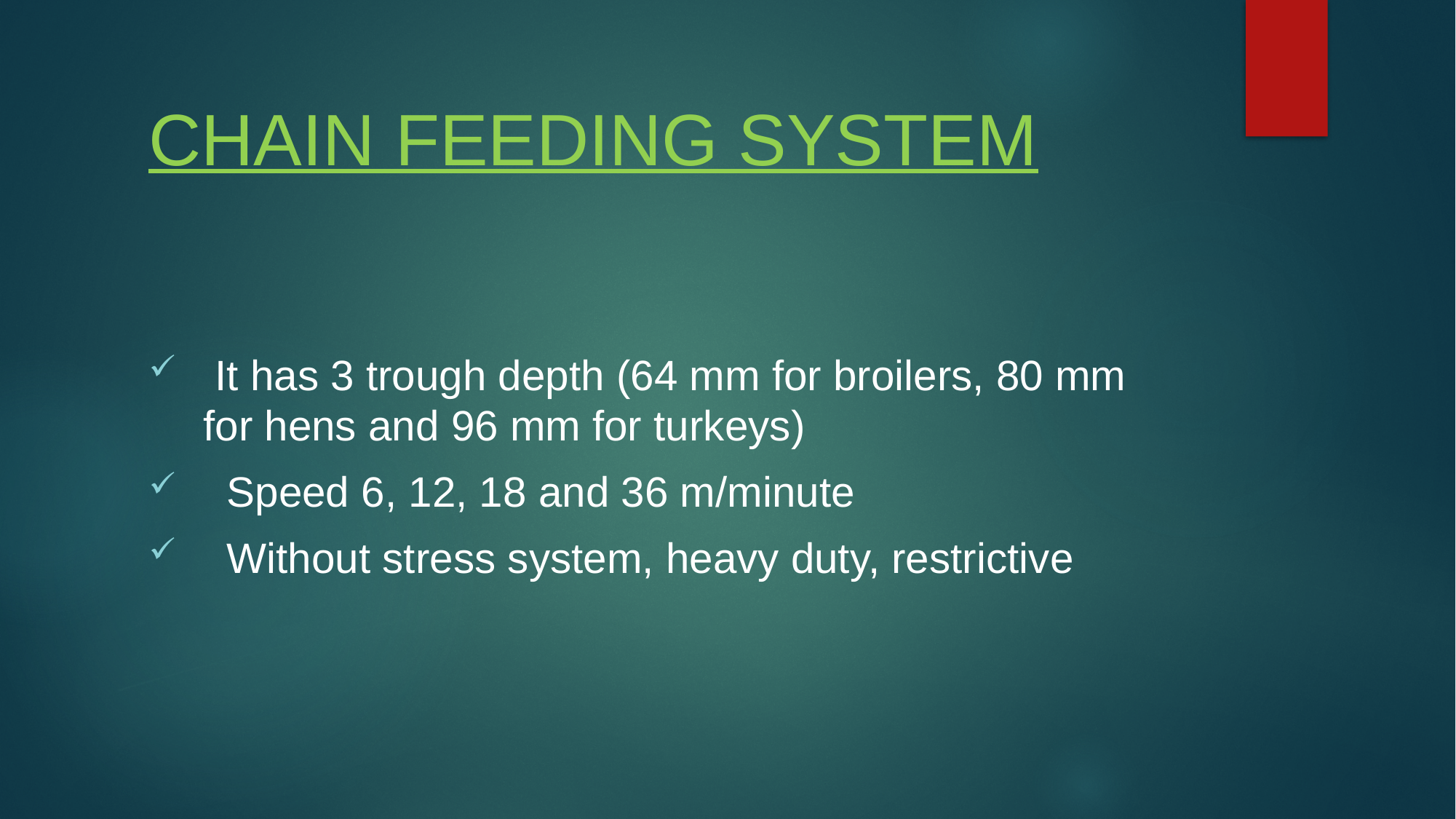

# CHAIN FEEDING SYSTEM
 It has 3 trough depth (64 mm for broilers, 80 mm for hens and 96 mm for turkeys)
  Speed 6, 12, 18 and 36 m/minute
  Without stress system, heavy duty, restrictive